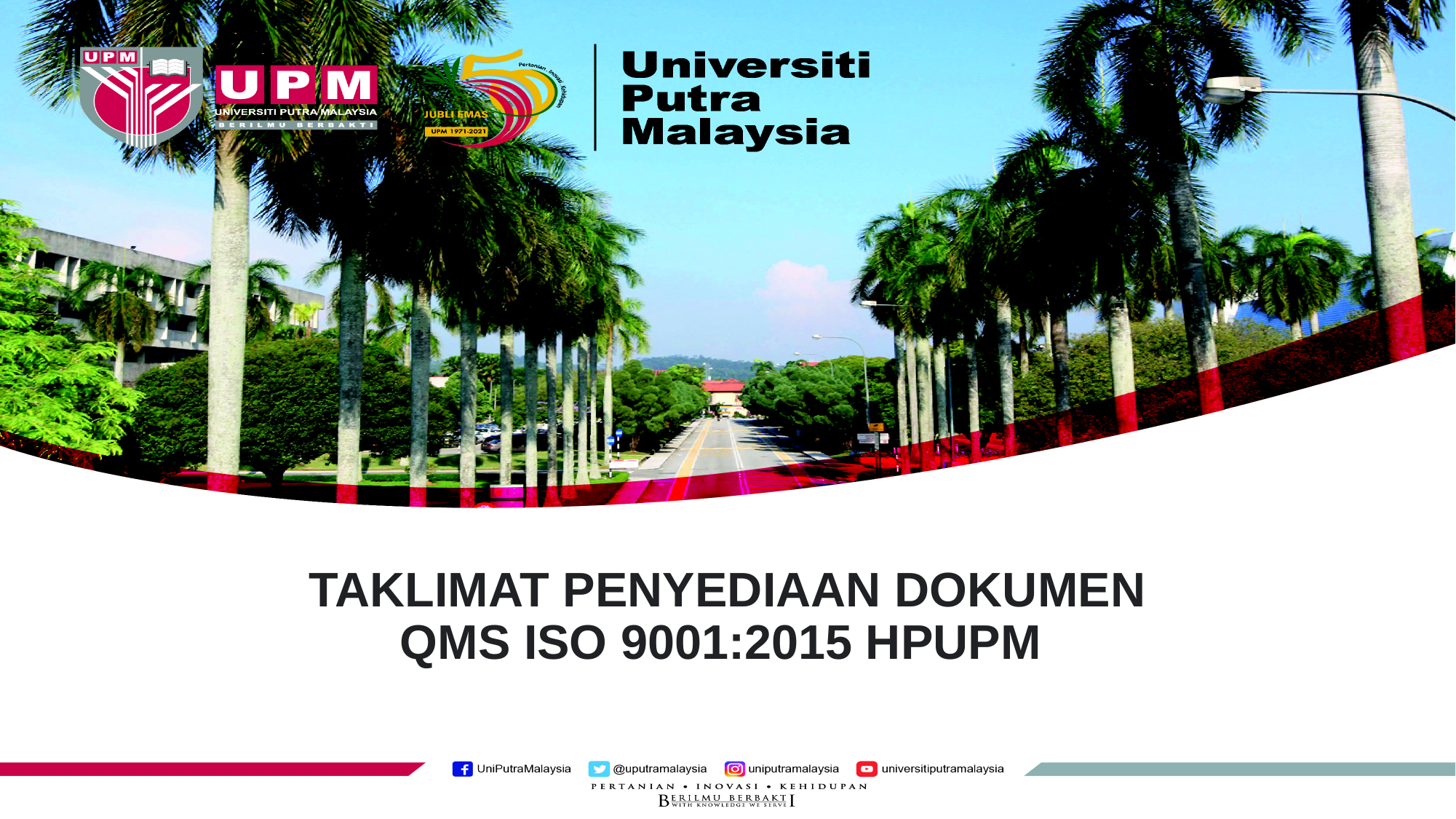

# TAKLIMAT PENYEDIAAN DOKUMEN QMS ISO 9001:2015 HPUPM